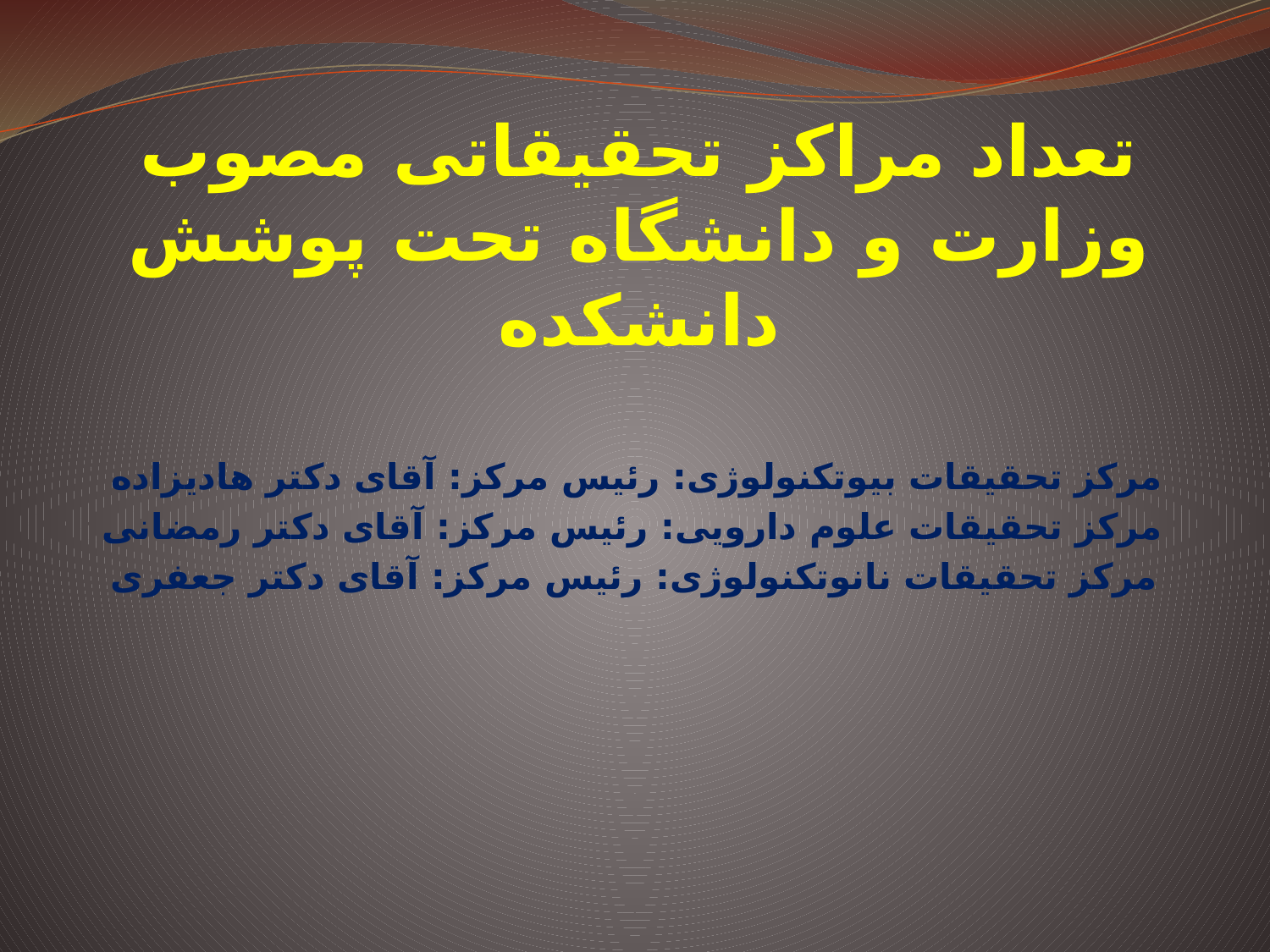

# تعداد مراکز تحقیقاتی مصوب وزارت و دانشگاه تحت پوشش دانشکده
مرکز تحقیقات بیوتکنولوژی: رئیس مرکز: آقای دکتر هادیزاده
مرکز تحقیقات علوم دارویی: رئیس مرکز: آقای دکتر رمضانی
مرکز تحقیقات نانوتکنولوژی: رئیس مرکز: آقای دکتر جعفری